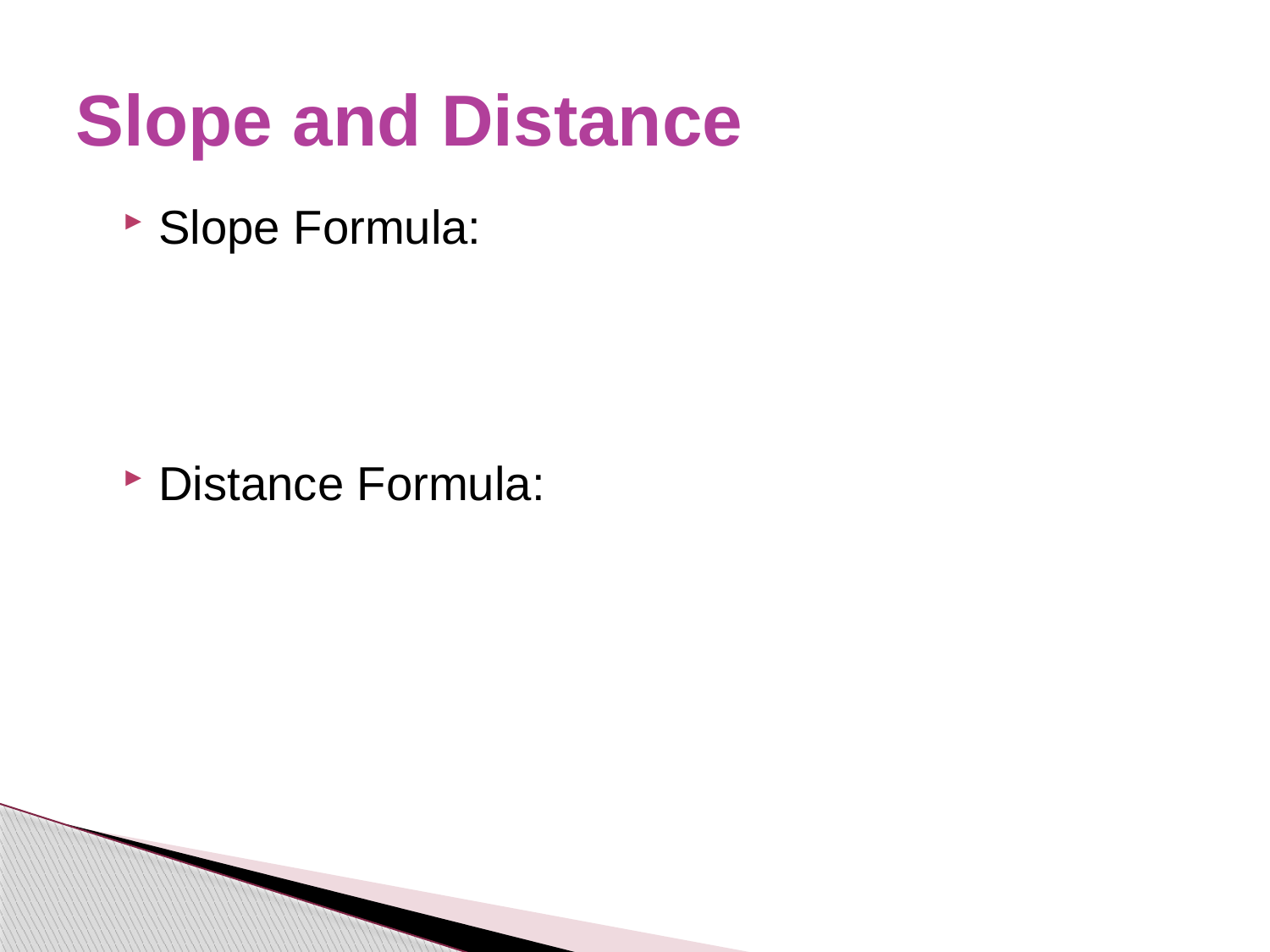

# Slope and Distance
Slope Formula:

Distance Formula: